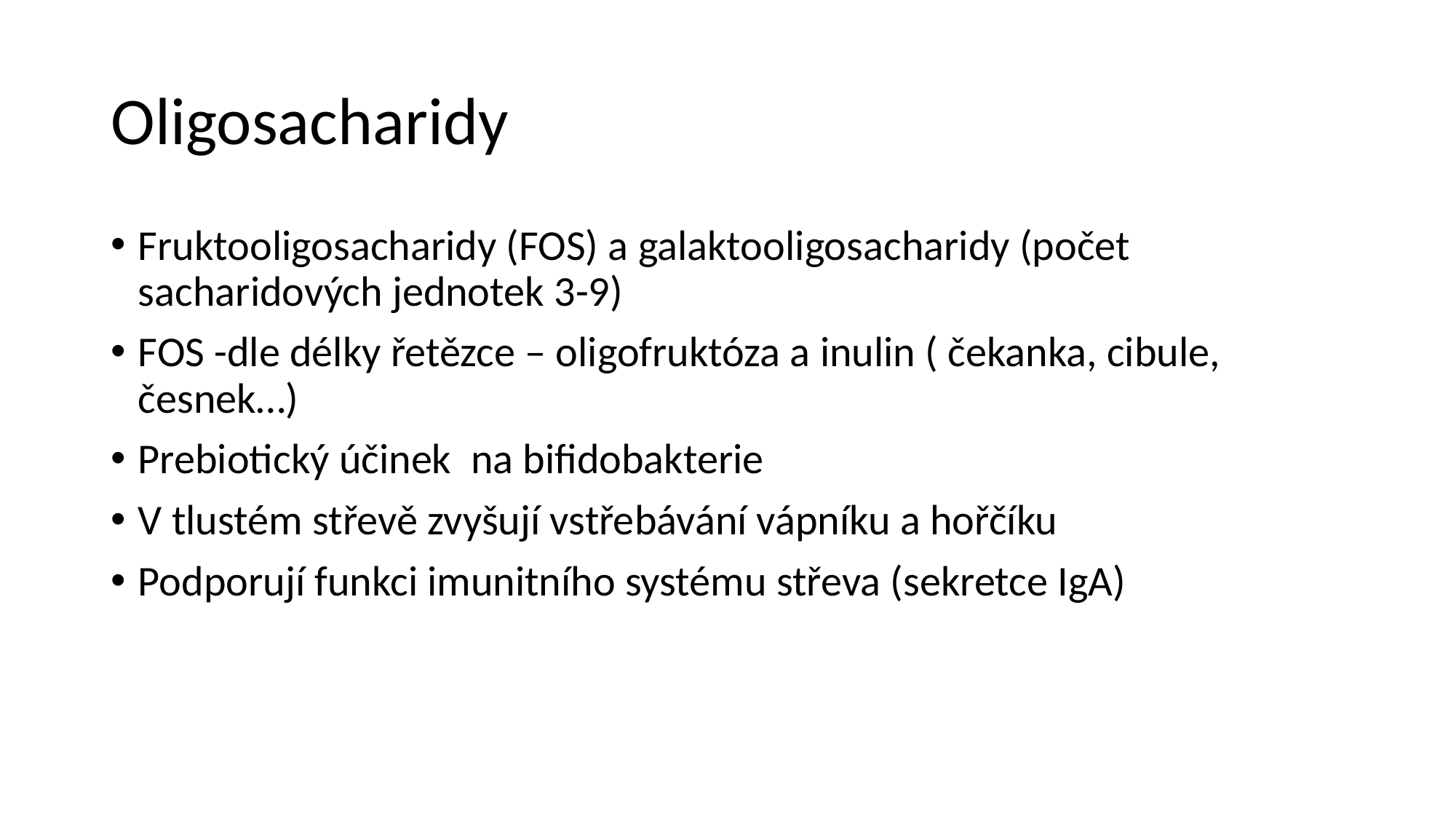

# Oligosacharidy
Fruktooligosacharidy (FOS) a galaktooligosacharidy (počet sacharidových jednotek 3-9)
FOS -dle délky řetězce – oligofruktóza a inulin ( čekanka, cibule, česnek…)
Prebiotický účinek  na bifidobakterie
V tlustém střevě zvyšují vstřebávání vápníku a hořčíku
Podporují funkci imunitního systému střeva (sekretce IgA)